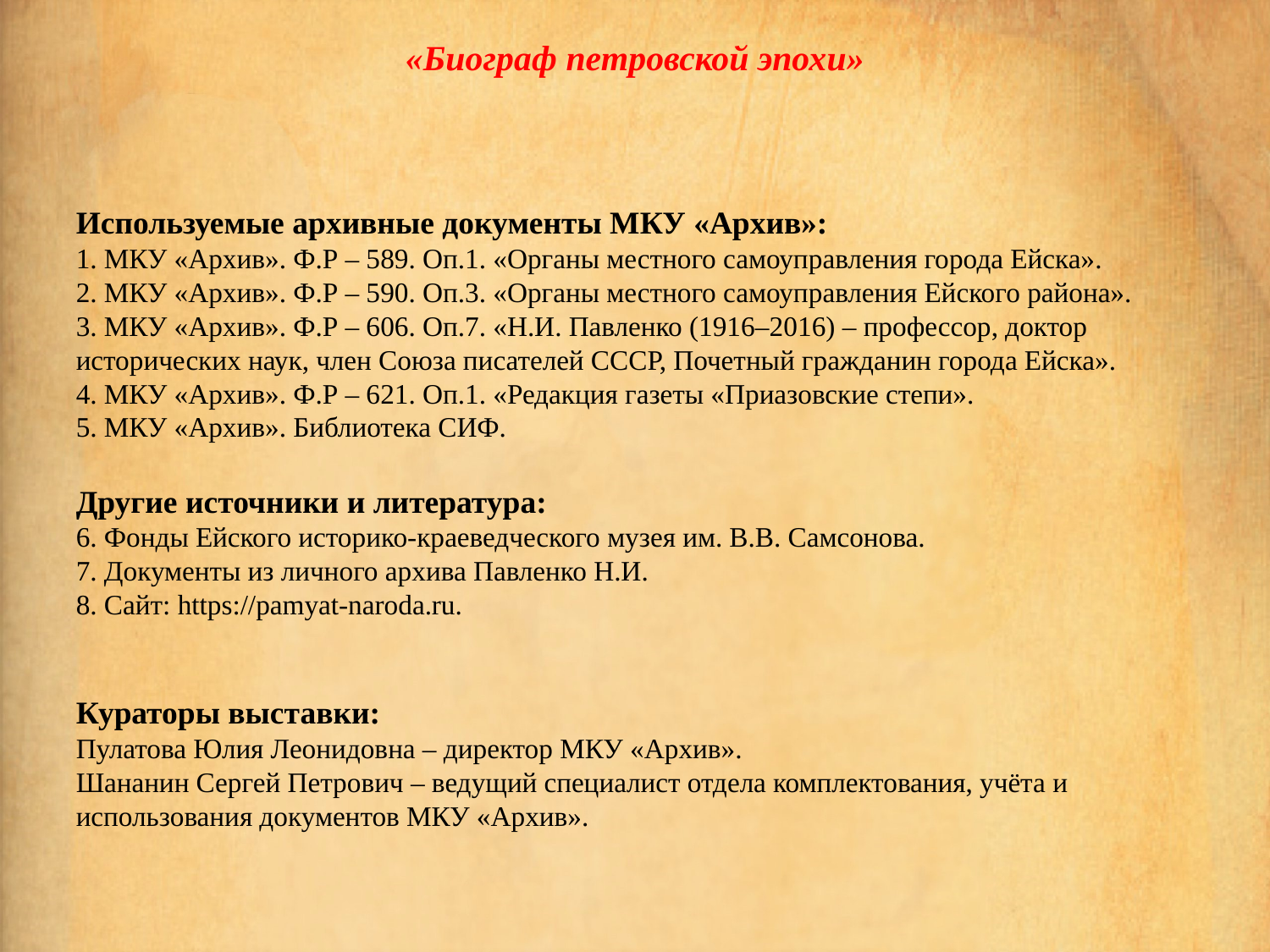

# «Биограф петровской эпохи»
Используемые архивные документы МКУ «Архив»:
1. МКУ «Архив». Ф.Р – 589. Оп.1. «Органы местного самоуправления города Ейска».
2. МКУ «Архив». Ф.Р – 590. Оп.3. «Органы местного самоуправления Ейского района».
3. МКУ «Архив». Ф.Р – 606. Оп.7. «Н.И. Павленко (1916–2016) – профессор, доктор исторических наук, член Союза писателей СССР, Почетный гражданин города Ейска».
4. МКУ «Архив». Ф.Р – 621. Оп.1. «Редакция газеты «Приазовские степи».
5. МКУ «Архив». Библиотека СИФ.

Другие источники и литература:
6. Фонды Ейского историко-краеведческого музея им. В.В. Самсонова.
7. Документы из личного архива Павленко Н.И.
8. Сайт: https://pamyat-naroda.ru.

Кураторы выставки:
Пулатова Юлия Леонидовна – директор МКУ «Архив».
Шананин Сергей Петрович – ведущий специалист отдела комплектования, учёта и использования документов МКУ «Архив».